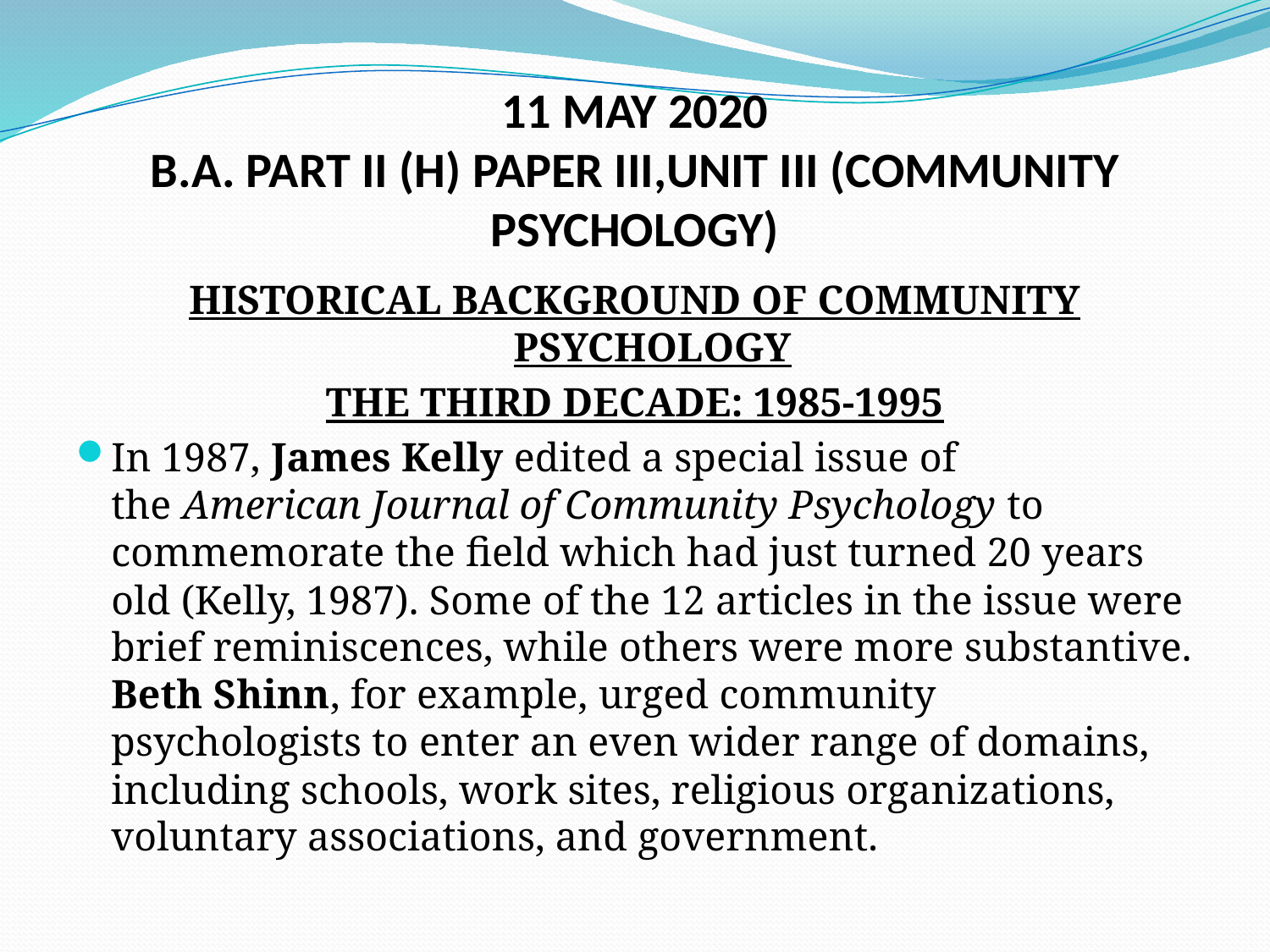

# 11 MAY 2020 B.A. PART II (H) PAPER III,UNIT III (COMMUNITY PSYCHOLOGY)
HISTORICAL BACKGROUND OF COMMUNITY PSYCHOLOGY
THE THIRD DECADE: 1985-1995
In 1987, James Kelly edited a special issue of the American Journal of Community Psychology to commemorate the field which had just turned 20 years old (Kelly, 1987). Some of the 12 articles in the issue were brief reminiscences, while others were more substantive. Beth Shinn, for example, urged community psychologists to enter an even wider range of domains, including schools, work sites, religious organizations, voluntary associations, and government.